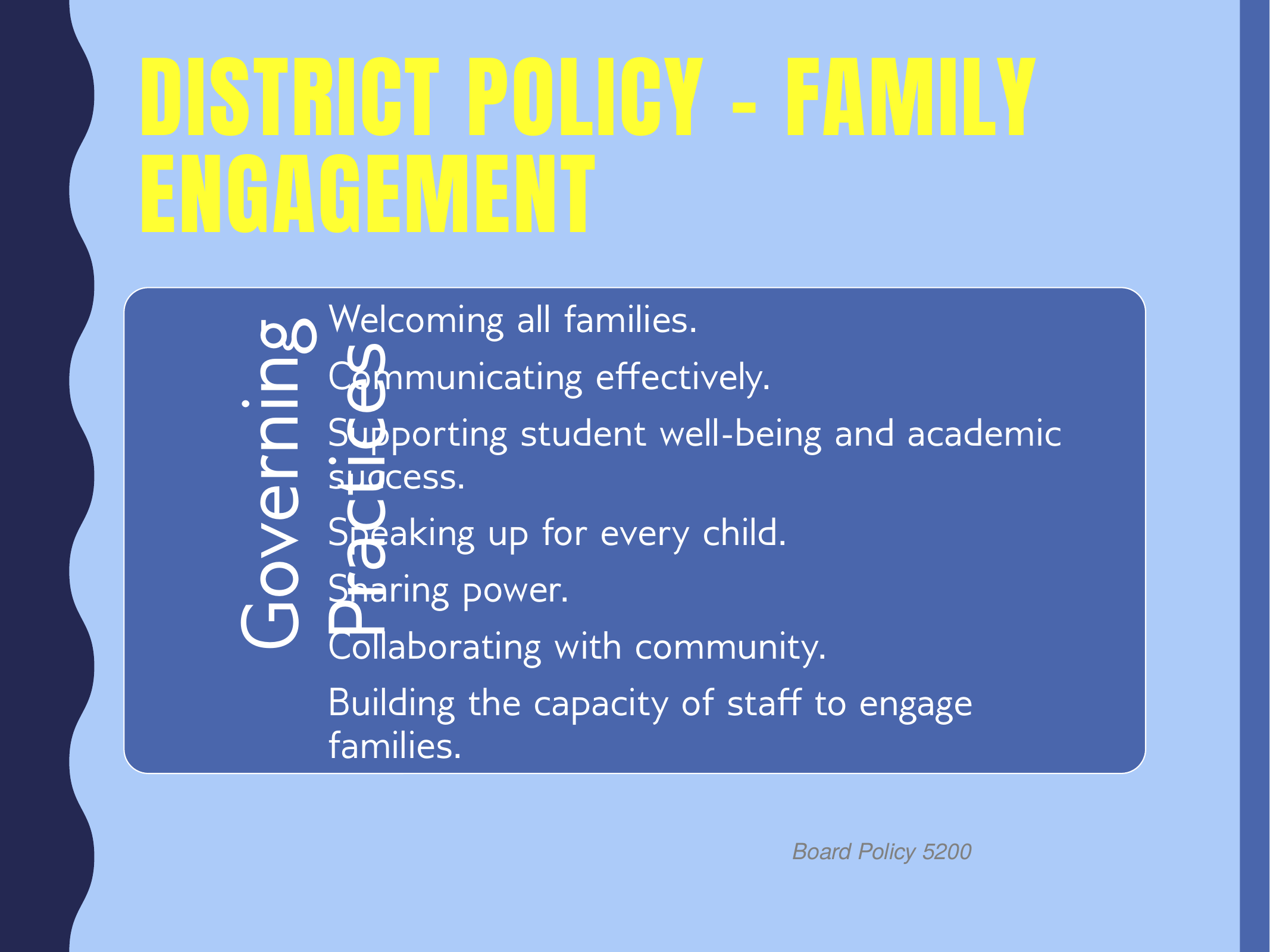

# District Policy – family engagement
Governing Practices
Welcoming all families.
Communicating effectively.
Supporting student well-being and academic success.
Speaking up for every child.
Sharing power.
Collaborating with community.
Building the capacity of staff to engage families.
Board Policy 5200